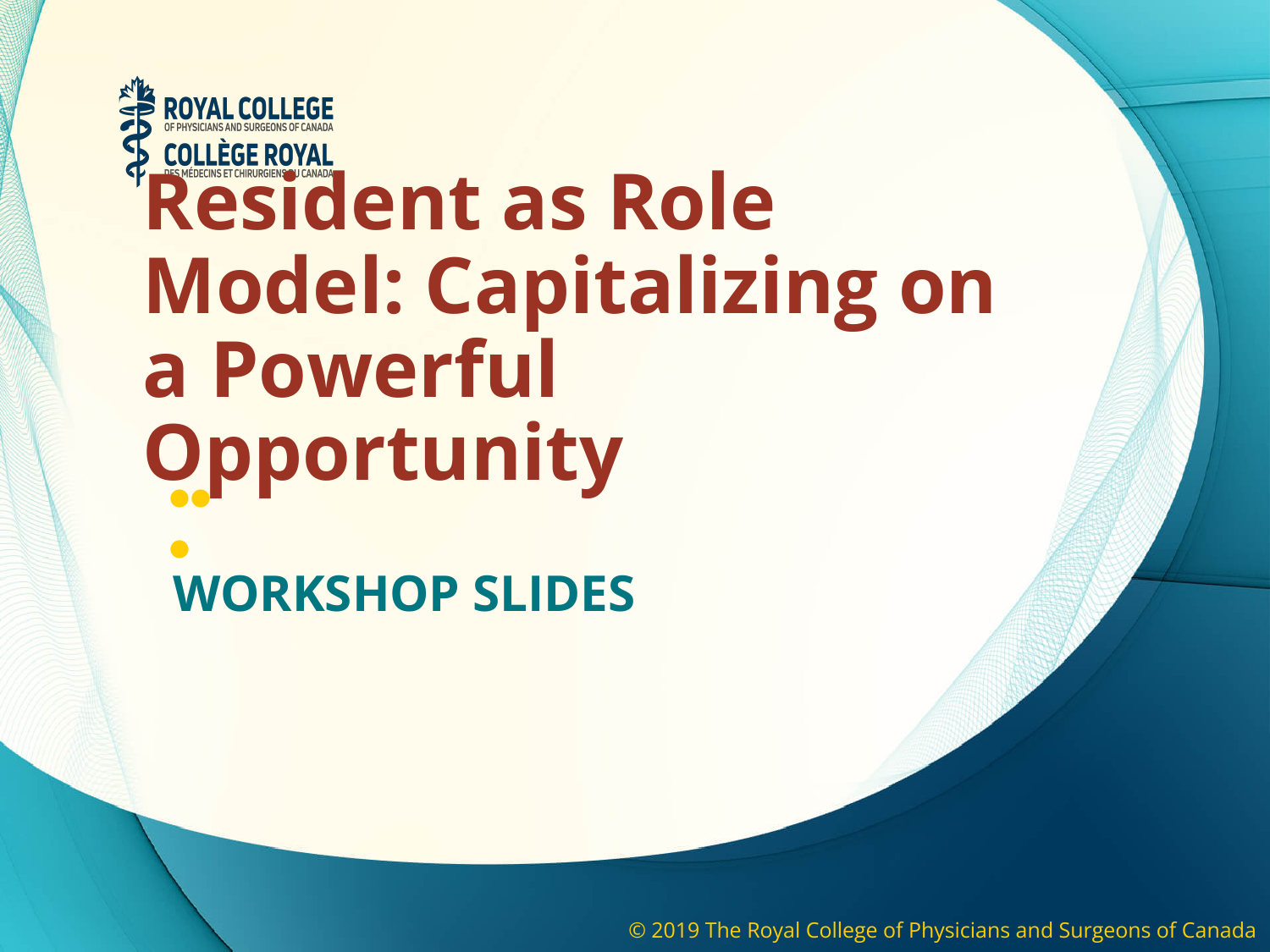

# Resident as Role Model: Capitalizing on a Powerful Opportunity
WORKSHOP SLIDES
© 2019 The Royal College of Physicians and Surgeons of Canada